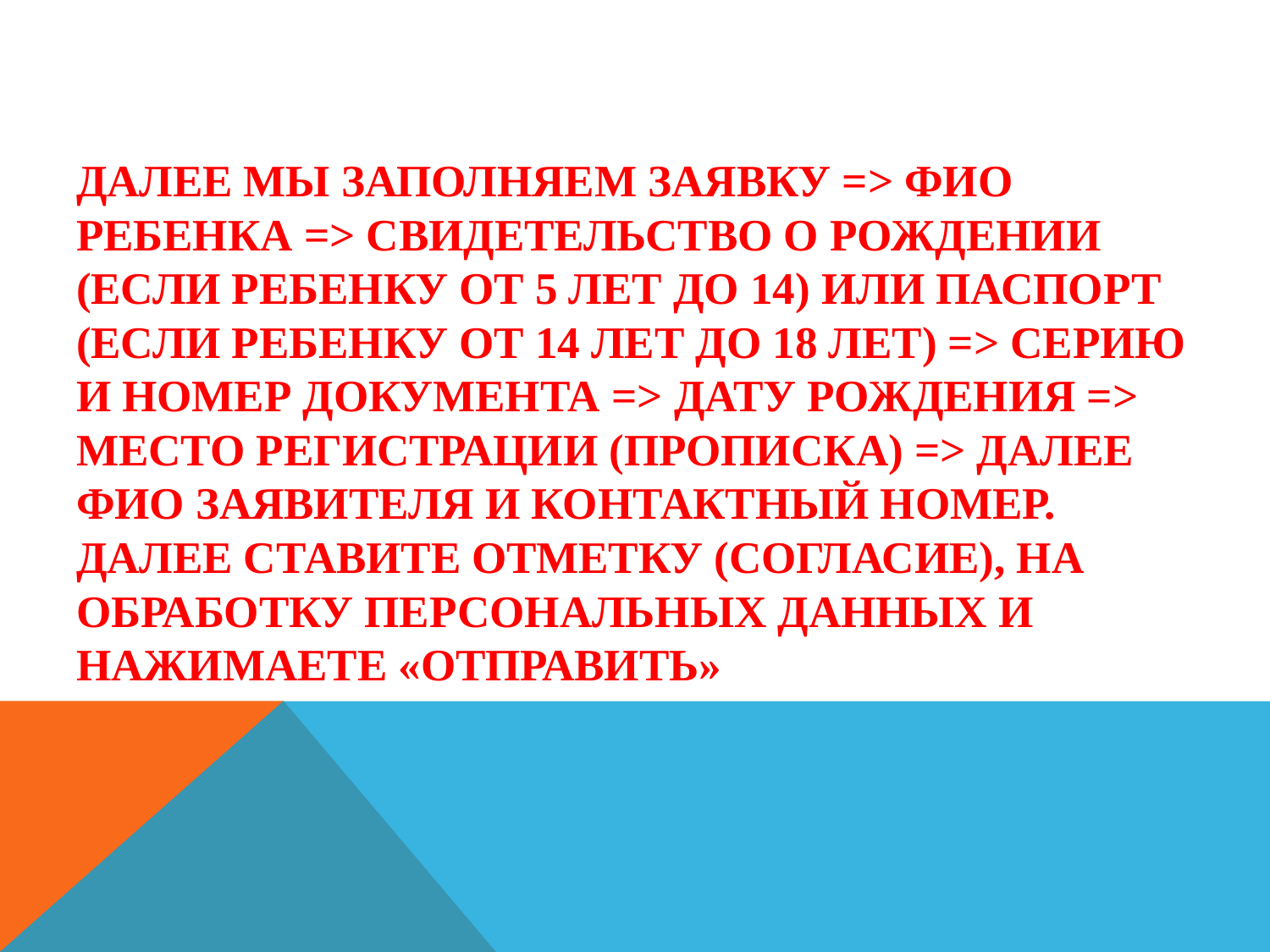

# Далее мы заполняем заявку => ФИО ребенка => свидетельство о рождении (если ребенку от 5 лет до 14) или паспорт (если ребенку от 14 лет до 18 лет) => серию и номер документа => дату рождения => место регистрации (прописка) => далее ФИО заявителя и контактный номер. Далее ставите отметку (согласие), на обработку персональных данных и нажимаете «ОТПРАВИТЬ»